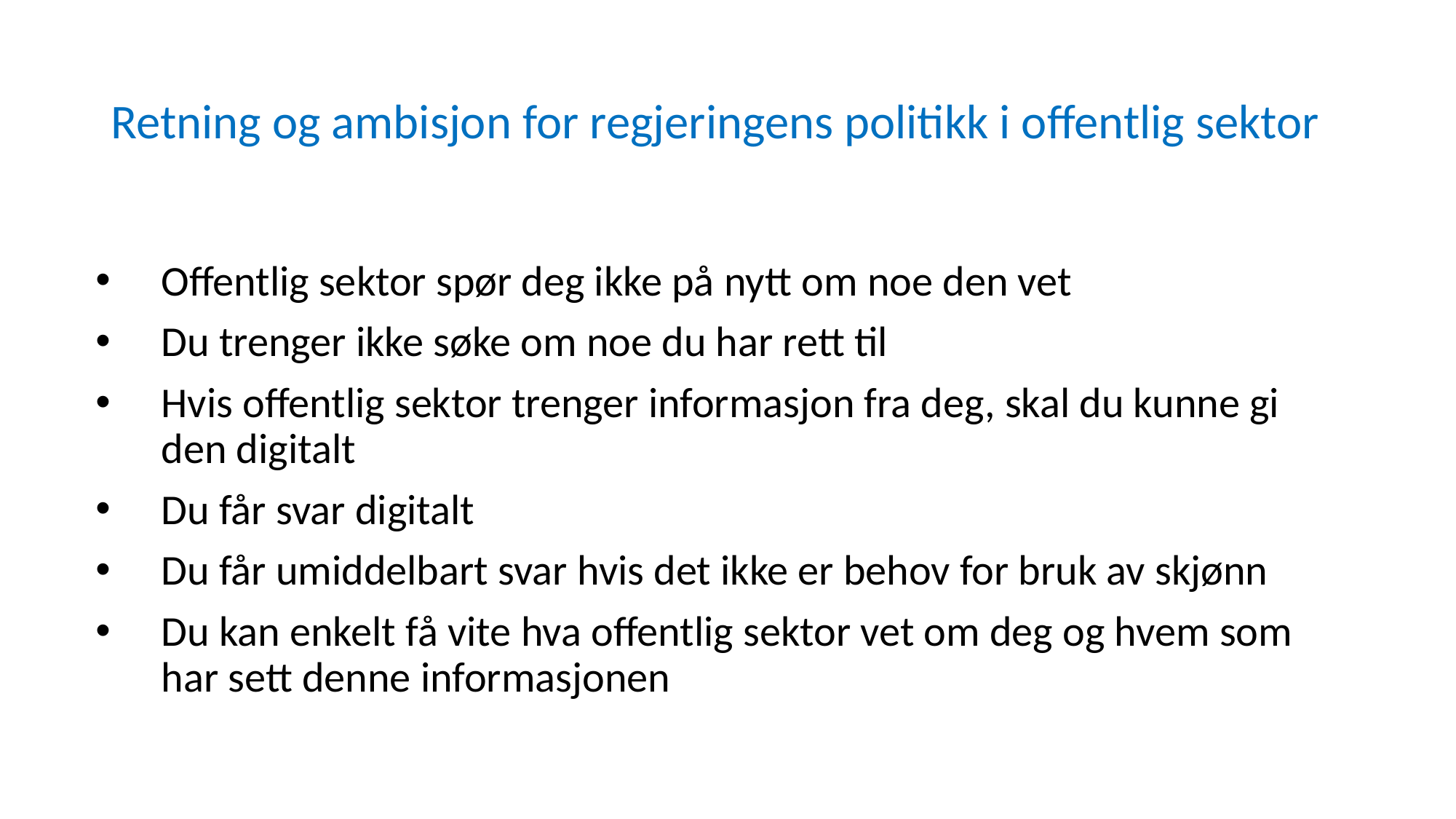

# Retning og ambisjon for regjeringens politikk i offentlig sektor

    Offentlig sektor spør deg ikke på nytt om noe den vet
    Du trenger ikke søke om noe du har rett til
    Hvis offentlig sektor trenger informasjon fra deg, skal du kunne gi
    den digitalt
    Du får svar digitalt
    Du får umiddelbart svar hvis det ikke er behov for bruk av skjønn
    Du kan enkelt få vite hva offentlig sektor vet om deg og hvem som
    har sett denne informasjonen